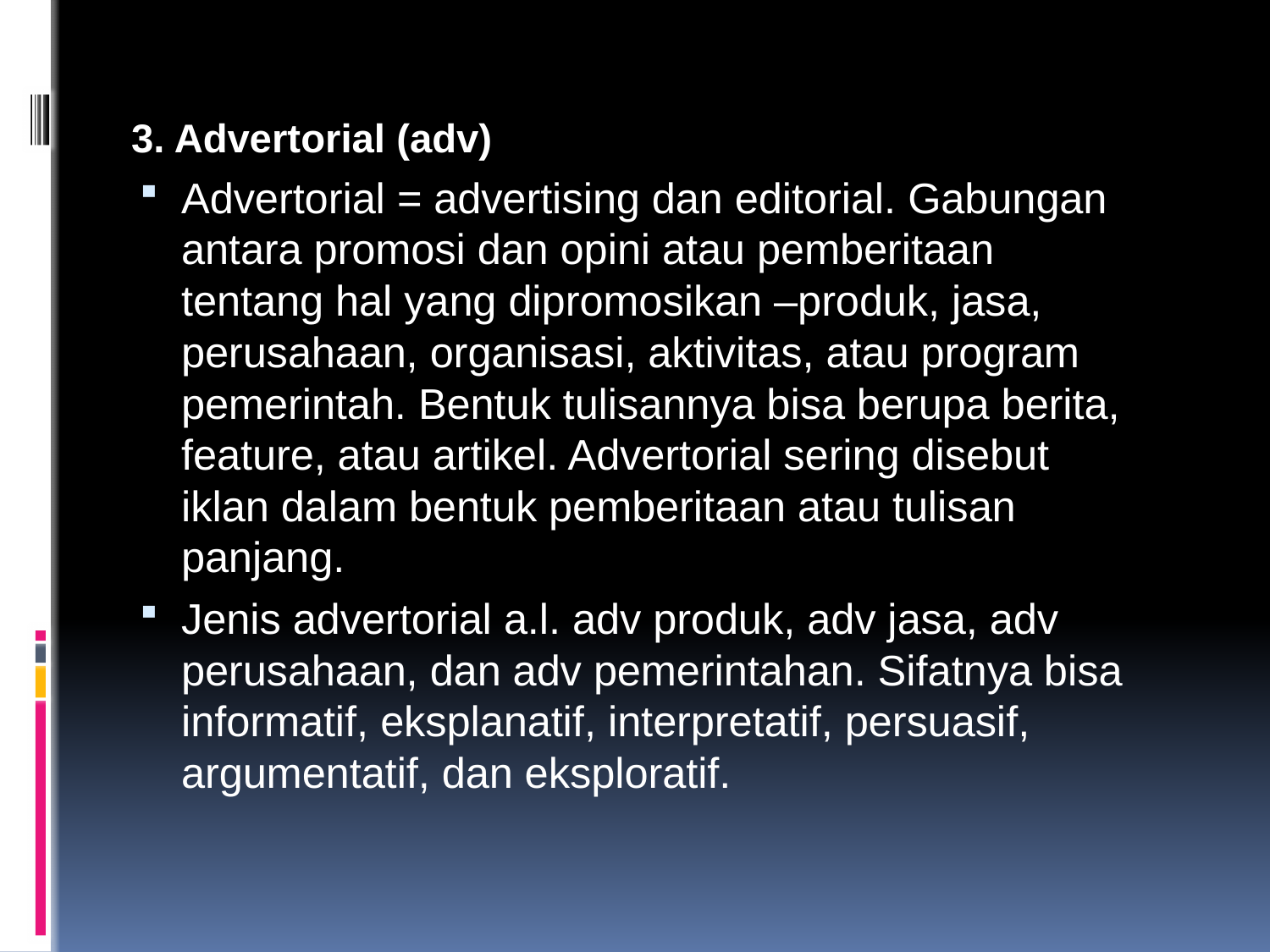

3. Advertorial (adv)
Advertorial = advertising dan editorial. Gabungan antara promosi dan opini atau pemberitaan tentang hal yang dipromosikan –produk, jasa, perusahaan, organisasi, aktivitas, atau program pemerintah. Bentuk tulisannya bisa berupa berita, feature, atau artikel. Advertorial sering disebut iklan dalam bentuk pemberitaan atau tulisan panjang.
Jenis advertorial a.l. adv produk, adv jasa, adv perusahaan, dan adv pemerintahan. Sifatnya bisa informatif, eksplanatif, interpretatif, persuasif, argumentatif, dan eksploratif.